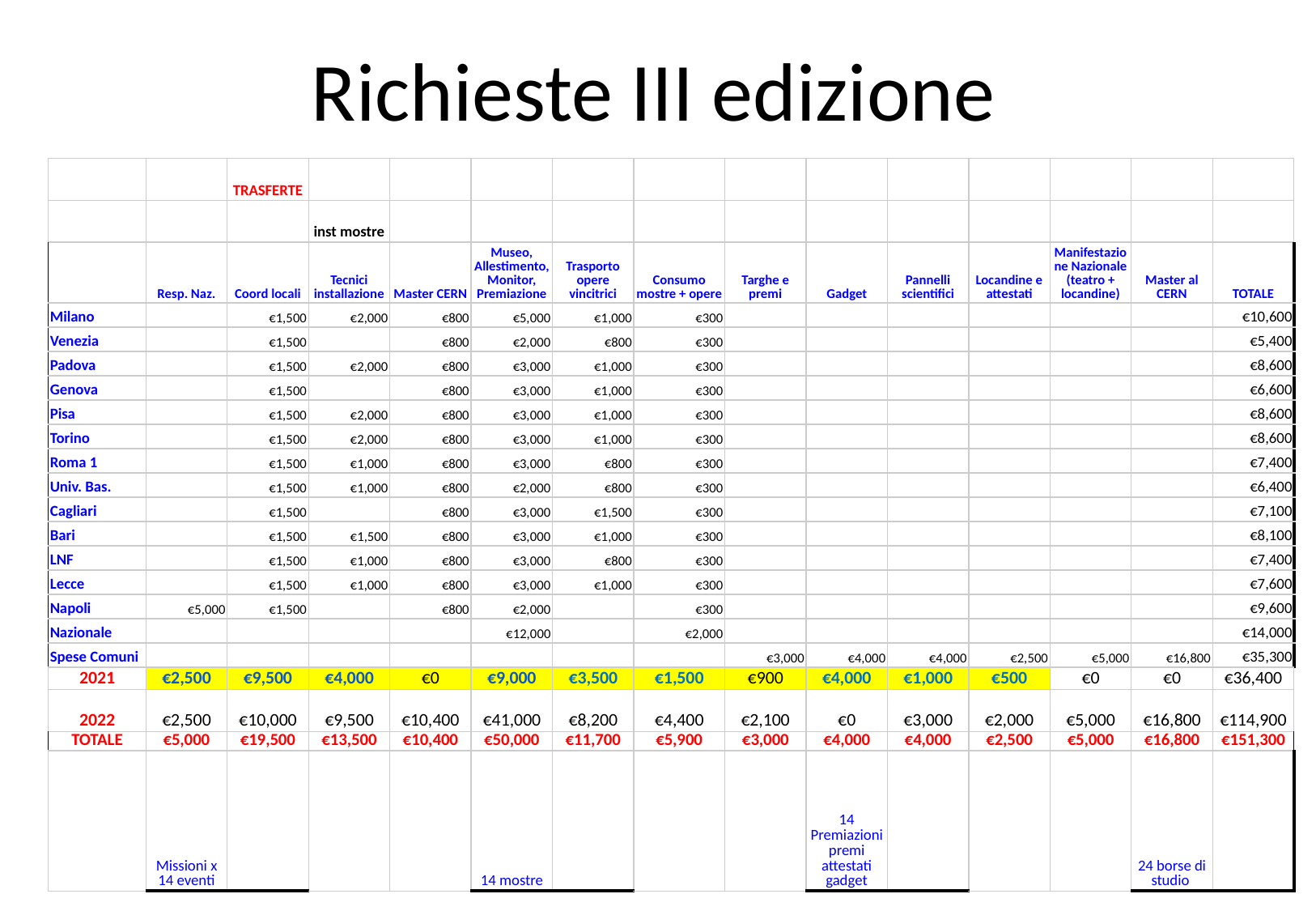

Richieste III edizione
|  |  | TRASFERTE |  |  |  |  |  |  |  |  |  |  |  |  |
| --- | --- | --- | --- | --- | --- | --- | --- | --- | --- | --- | --- | --- | --- | --- |
|  |  |  | inst mostre |  |  |  |  |  |  |  |  |  |  |  |
|  | Resp. Naz. | Coord locali | Tecnici installazione | Master CERN | Museo, Allestimento, Monitor, Premiazione | Trasporto opere vincitrici | Consumo mostre + opere | Targhe e premi | Gadget | Pannelli scientifici | Locandine e attestati | Manifestazione Nazionale (teatro + locandine) | Master al CERN | TOTALE |
| Milano |  | €1,500 | €2,000 | €800 | €5,000 | €1,000 | €300 |  |  |  |  |  |  | €10,600 |
| Venezia |  | €1,500 |  | €800 | €2,000 | €800 | €300 |  |  |  |  |  |  | €5,400 |
| Padova |  | €1,500 | €2,000 | €800 | €3,000 | €1,000 | €300 |  |  |  |  |  |  | €8,600 |
| Genova |  | €1,500 |  | €800 | €3,000 | €1,000 | €300 |  |  |  |  |  |  | €6,600 |
| Pisa |  | €1,500 | €2,000 | €800 | €3,000 | €1,000 | €300 |  |  |  |  |  |  | €8,600 |
| Torino |  | €1,500 | €2,000 | €800 | €3,000 | €1,000 | €300 |  |  |  |  |  |  | €8,600 |
| Roma 1 |  | €1,500 | €1,000 | €800 | €3,000 | €800 | €300 |  |  |  |  |  |  | €7,400 |
| Univ. Bas. |  | €1,500 | €1,000 | €800 | €2,000 | €800 | €300 |  |  |  |  |  |  | €6,400 |
| Cagliari |  | €1,500 |  | €800 | €3,000 | €1,500 | €300 |  |  |  |  |  |  | €7,100 |
| Bari |  | €1,500 | €1,500 | €800 | €3,000 | €1,000 | €300 |  |  |  |  |  |  | €8,100 |
| LNF |  | €1,500 | €1,000 | €800 | €3,000 | €800 | €300 |  |  |  |  |  |  | €7,400 |
| Lecce |  | €1,500 | €1,000 | €800 | €3,000 | €1,000 | €300 |  |  |  |  |  |  | €7,600 |
| Napoli | €5,000 | €1,500 |  | €800 | €2,000 |  | €300 |  |  |  |  |  |  | €9,600 |
| Nazionale |  |  |  |  | €12,000 |  | €2,000 |  |  |  |  |  |  | €14,000 |
| Spese Comuni |  |  |  |  |  |  |  | €3,000 | €4,000 | €4,000 | €2,500 | €5,000 | €16,800 | €35,300 |
| 2021 | €2,500 | €9,500 | €4,000 | €0 | €9,000 | €3,500 | €1,500 | €900 | €4,000 | €1,000 | €500 | €0 | €0 | €36,400 |
| 2022 | €2,500 | €10,000 | €9,500 | €10,400 | €41,000 | €8,200 | €4,400 | €2,100 | €0 | €3,000 | €2,000 | €5,000 | €16,800 | €114,900 |
| TOTALE | €5,000 | €19,500 | €13,500 | €10,400 | €50,000 | €11,700 | €5,900 | €3,000 | €4,000 | €4,000 | €2,500 | €5,000 | €16,800 | €151,300 |
|  | Missioni x 14 eventi |  |  |  | 14 mostre |  |  |  | 14 Premiazioni premi attestati gadget |  |  |  | 24 borse di studio |  |